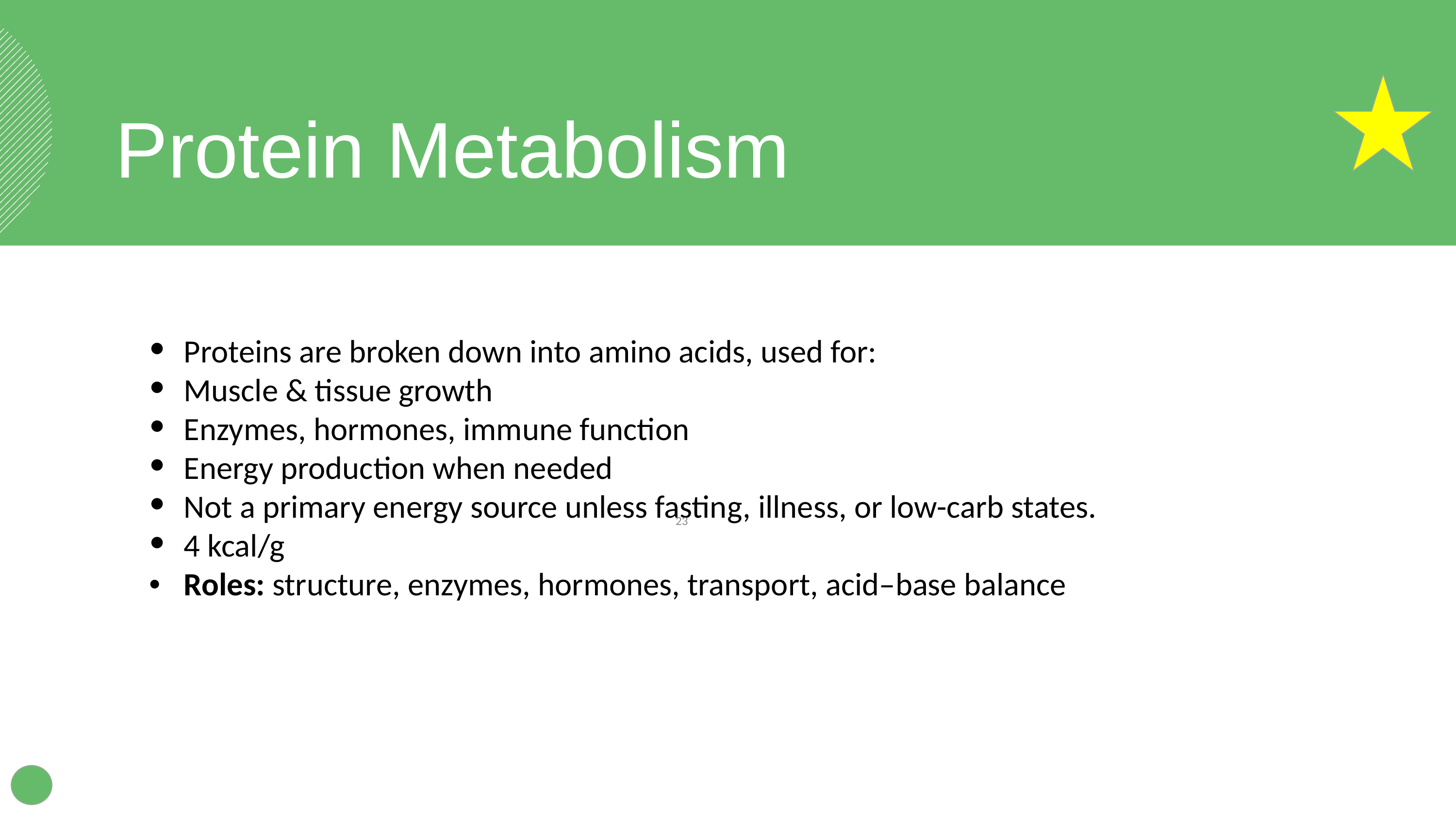

Protein Metabolism
Proteins are broken down into amino acids, used for:
Muscle & tissue growth
Enzymes, hormones, immune function
Energy production when needed
Not a primary energy source unless fasting, illness, or low-carb states.
4 kcal/g
Roles: structure, enzymes, hormones, transport, acid–base balance
23